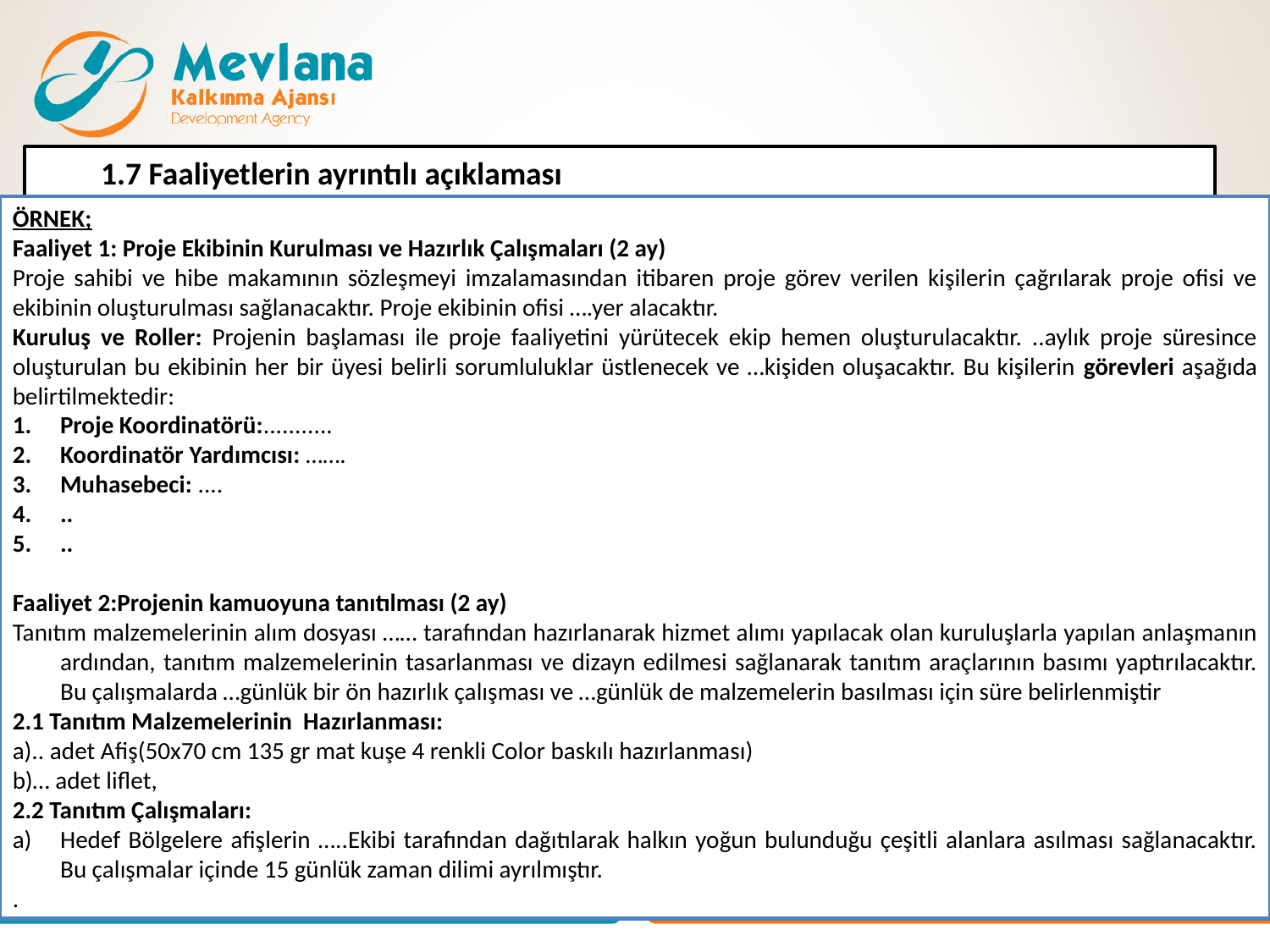

1.7 Faaliyetlerin ayrıntılı açıklaması
ÖRNEK;
Faaliyet 1: Proje Ekibinin Kurulması ve Hazırlık Çalışmaları (2 ay)
Proje sahibi ve hibe makamının sözleşmeyi imzalamasından itibaren proje görev verilen kişilerin çağrılarak proje ofisi ve ekibinin oluşturulması sağlanacaktır. Proje ekibinin ofisi ….yer alacaktır.
Kuruluş ve Roller: Projenin başlaması ile proje faaliyetini yürütecek ekip hemen oluşturulacaktır. ..aylık proje süresince oluşturulan bu ekibinin her bir üyesi belirli sorumluluklar üstlenecek ve …kişiden oluşacaktır. Bu kişilerin görevleri aşağıda belirtilmektedir:
Proje Koordinatörü:...........
Koordinatör Yardımcısı: …….
Muhasebeci: ....
..
..

Faaliyet 2:Projenin kamuoyuna tanıtılması (2 ay)
Tanıtım malzemelerinin alım dosyası …… tarafından hazırlanarak hizmet alımı yapılacak olan kuruluşlarla yapılan anlaşmanın ardından, tanıtım malzemelerinin tasarlanması ve dizayn edilmesi sağlanarak tanıtım araçlarının basımı yaptırılacaktır. Bu çalışmalarda …günlük bir ön hazırlık çalışması ve …günlük de malzemelerin basılması için süre belirlenmiştir
2.1 Tanıtım Malzemelerinin  Hazırlanması:
a).. adet Afiş(50x70 cm 135 gr mat kuşe 4 renkli Color baskılı hazırlanması)
b)… adet liflet,
2.2 Tanıtım Çalışmaları:
Hedef Bölgelere afişlerin …..Ekibi tarafından dağıtılarak halkın yoğun bulunduğu çeşitli alanlara asılması sağlanacaktır. Bu çalışmalar içinde 15 günlük zaman dilimi ayrılmıştır.
.
36